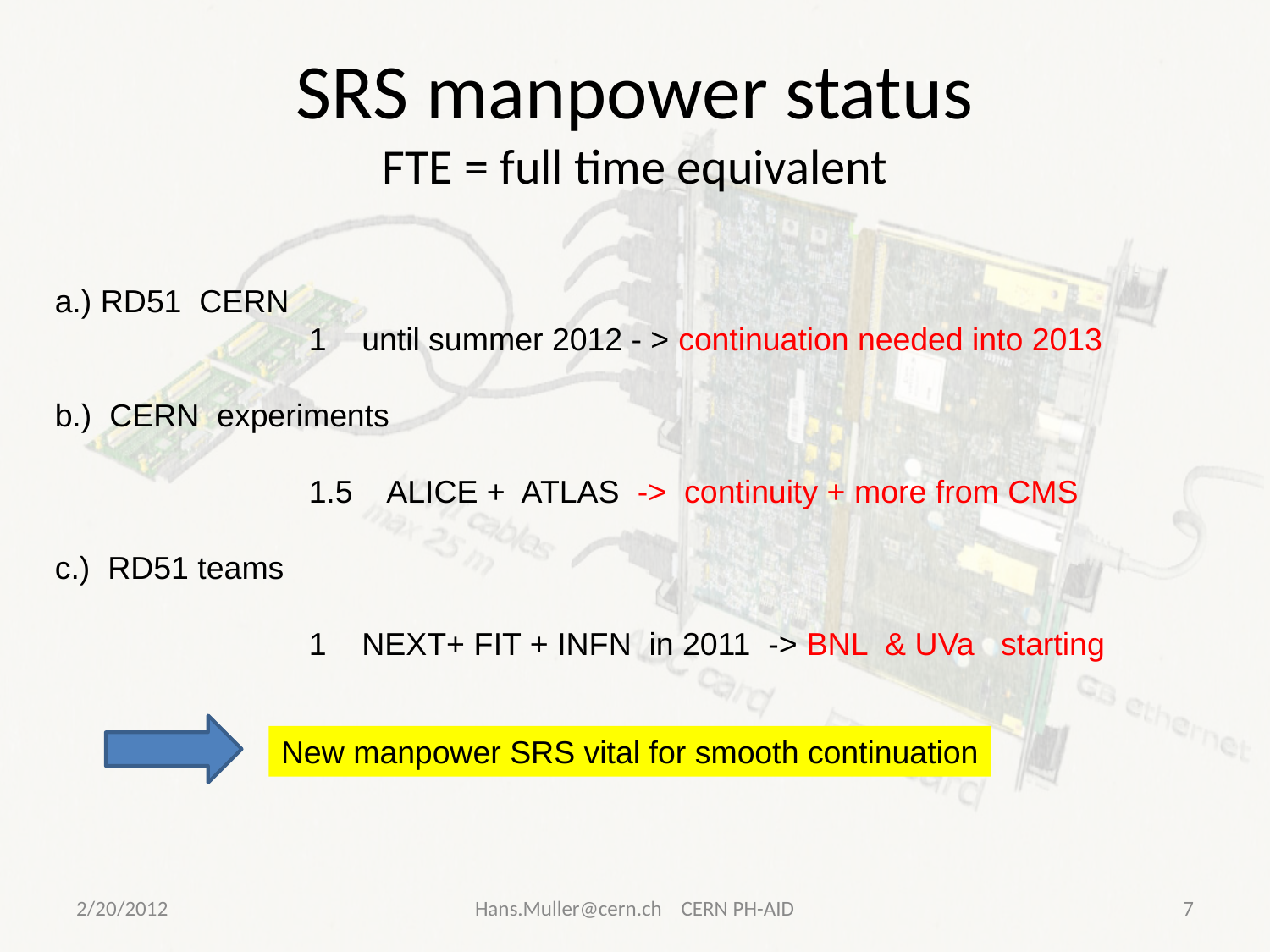

# SRS manpower status FTE = full time equivalent
a.) RD51  CERN
		1    until summer 2012 - > continuation needed into 2013

b.)  CERN  experiments

		1.5    ALICE +  ATLAS  ->  continuity + more from CMS

c.)  RD51 teams

		1    NEXT+ FIT + INFN  in 2011  -> BNL  & UVa   starting

New manpower SRS vital for smooth continuation
2/20/2012
Hans.Muller@cern.ch    CERN PH-AID
7